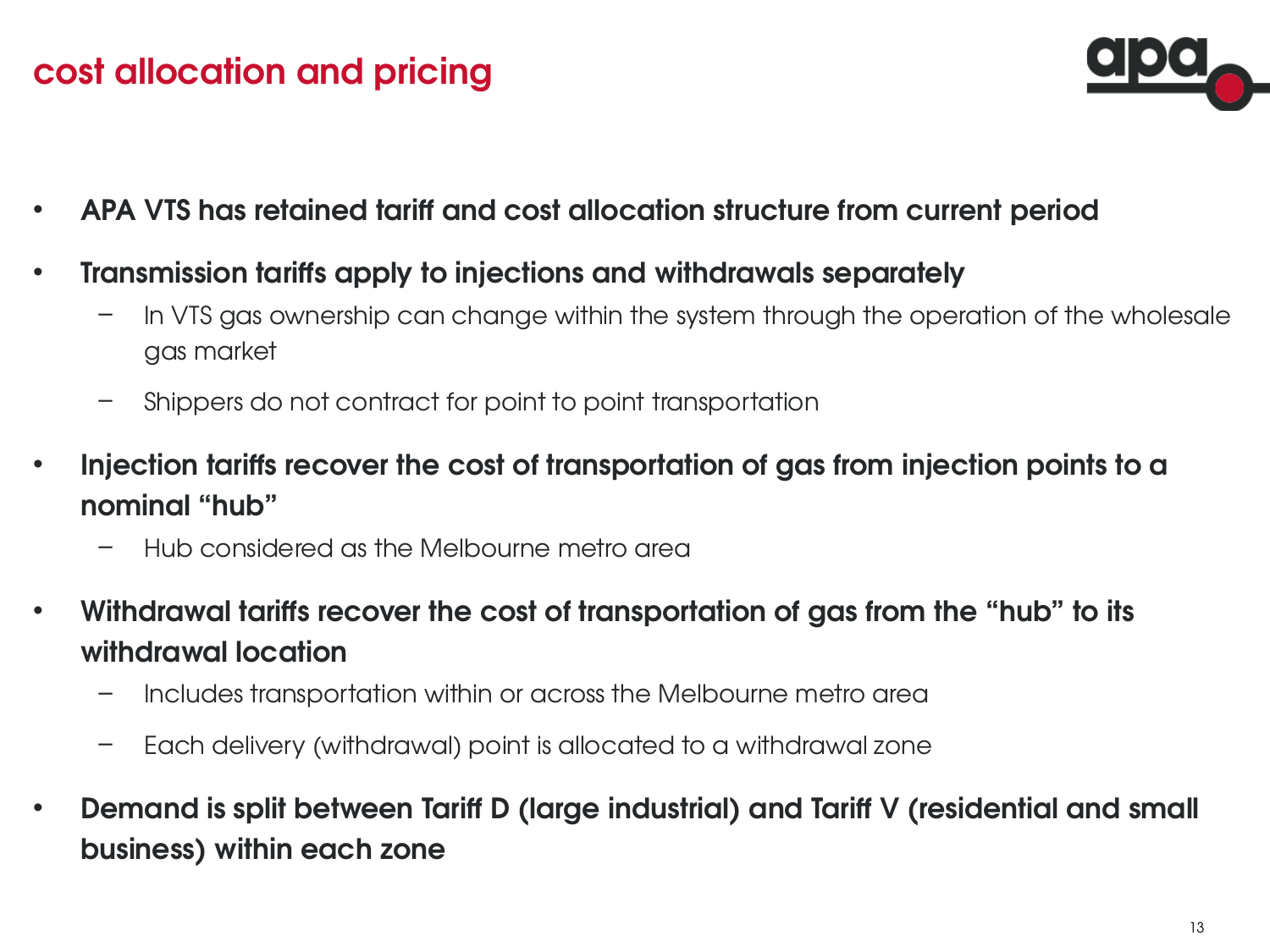

# cost allocation and pricing
APA VTS has retained tariff and cost allocation structure from current period
Transmission tariffs apply to injections and withdrawals separately
In VTS gas ownership can change within the system through the operation of the wholesale gas market
Shippers do not contract for point to point transportation
Injection tariffs recover the cost of transportation of gas from injection points to a nominal “hub”
Hub considered as the Melbourne metro area
Withdrawal tariffs recover the cost of transportation of gas from the “hub” to its withdrawal location
Includes transportation within or across the Melbourne metro area
Each delivery (withdrawal) point is allocated to a withdrawal zone
Demand is split between Tariff D (large industrial) and Tariff V (residential and small business) within each zone